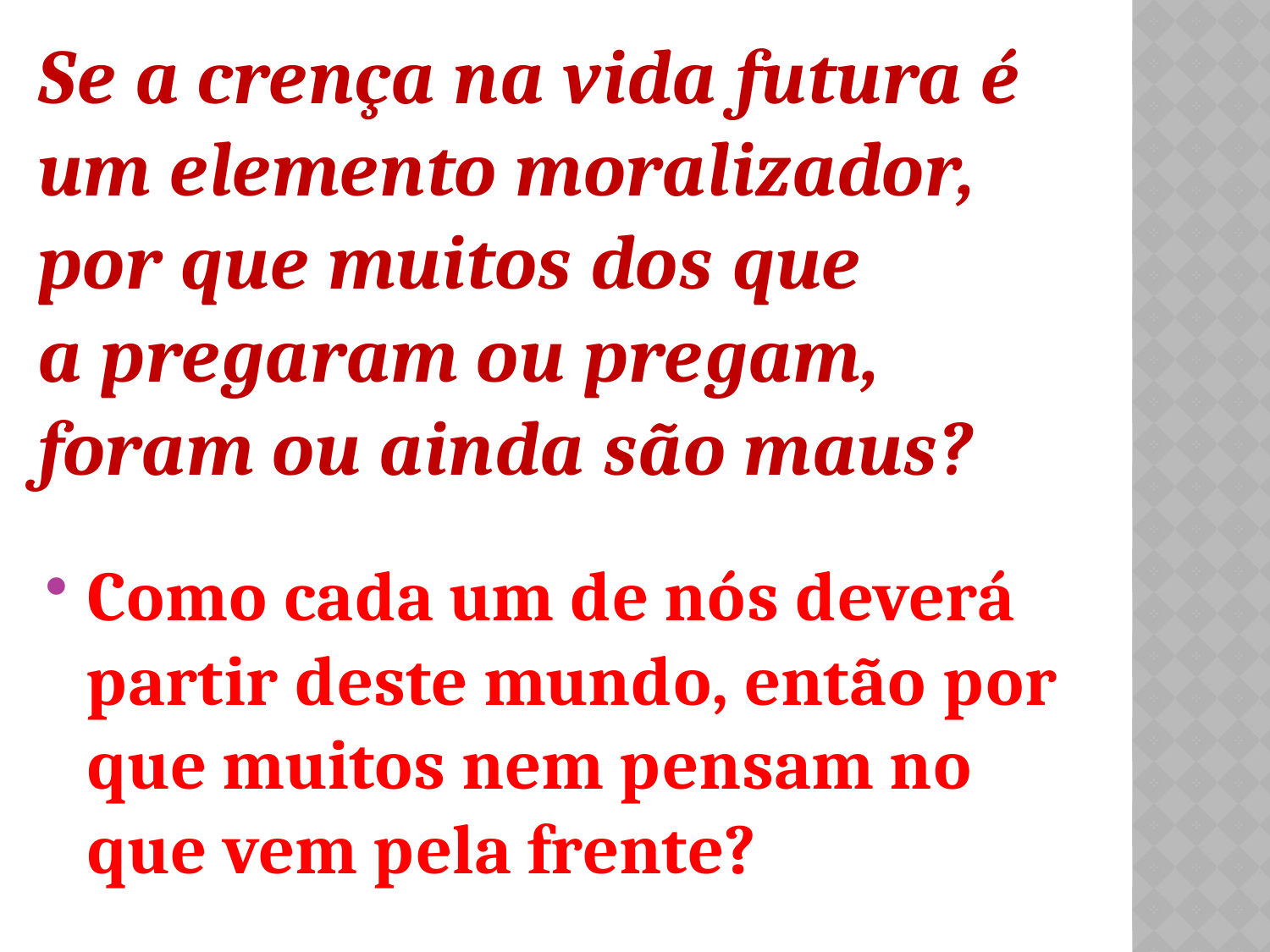

Se a crença na vida futura é um elemento moralizador,
por que muitos dos que
a pregaram ou pregam,  foram ou ainda são maus?

Como cada um de nós deverá partir deste mundo, então por que muitos nem pensam no que vem pela frente?